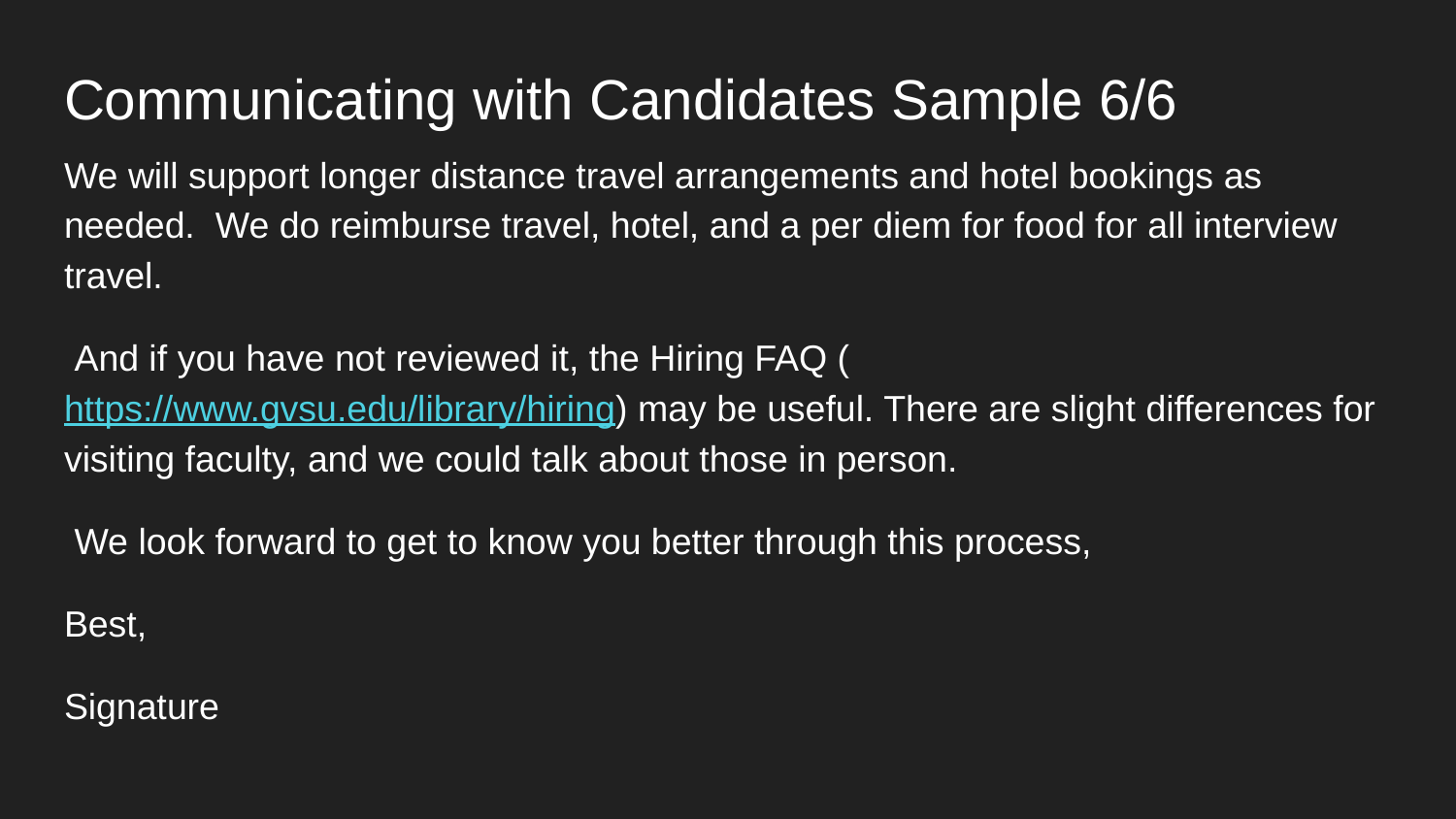

# Communicating with Candidates Sample 6/6
We will support longer distance travel arrangements and hotel bookings as needed.  We do reimburse travel, hotel, and a per diem for food for all interview travel.
 And if you have not reviewed it, the Hiring FAQ (https://www.gvsu.edu/library/hiring) may be useful. There are slight differences for visiting faculty, and we could talk about those in person.
 We look forward to get to know you better through this process,
Best,
Signature